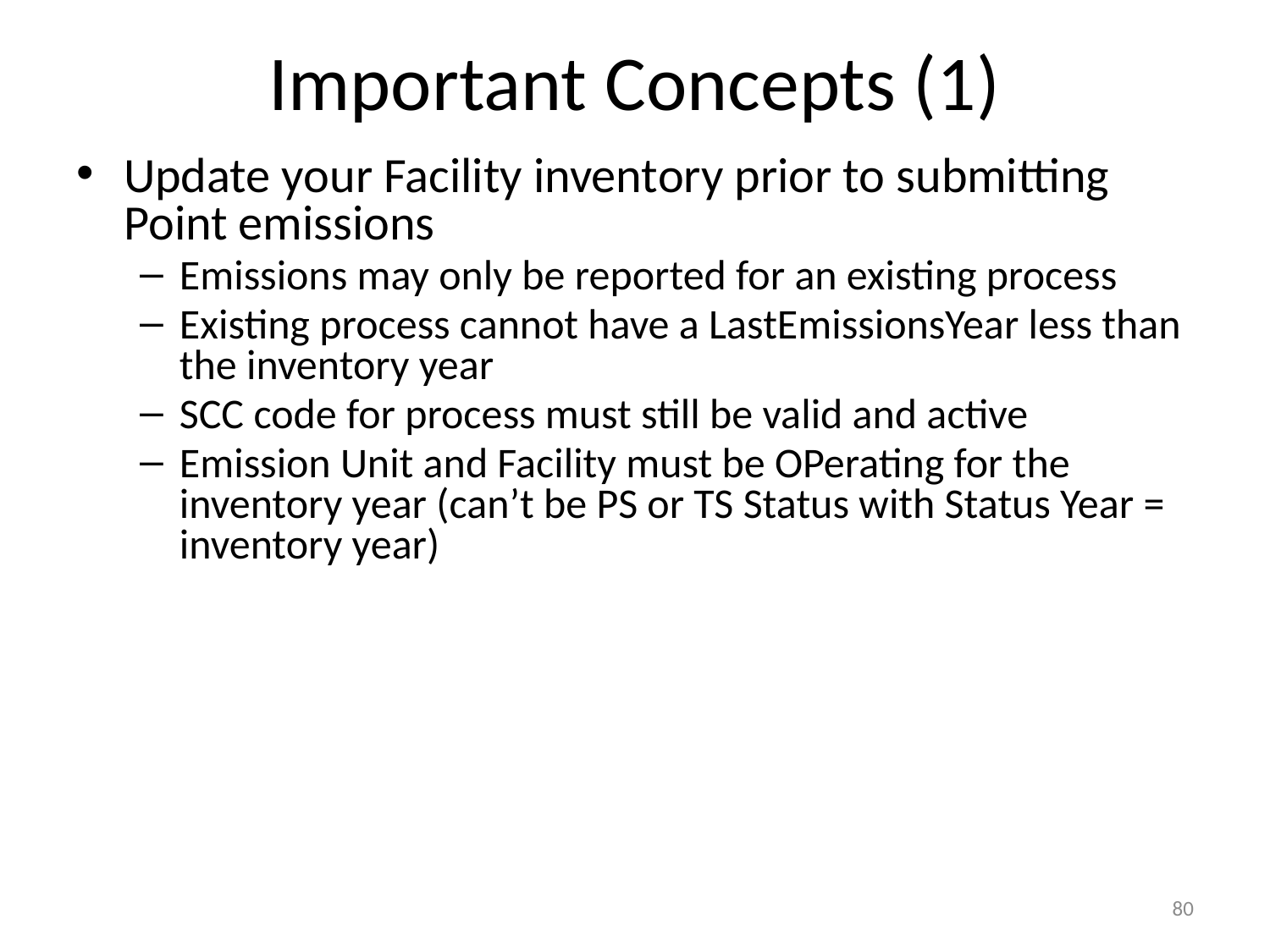

# Important Concepts (1)
Update your Facility inventory prior to submitting  Point emissions
Emissions may only be reported for an existing process
Existing process cannot have a LastEmissionsYear less than the inventory year
SCC code for process must still be valid and active
Emission Unit and Facility must be OPerating for the inventory year (can’t be PS or TS Status with Status Year = inventory year)
80